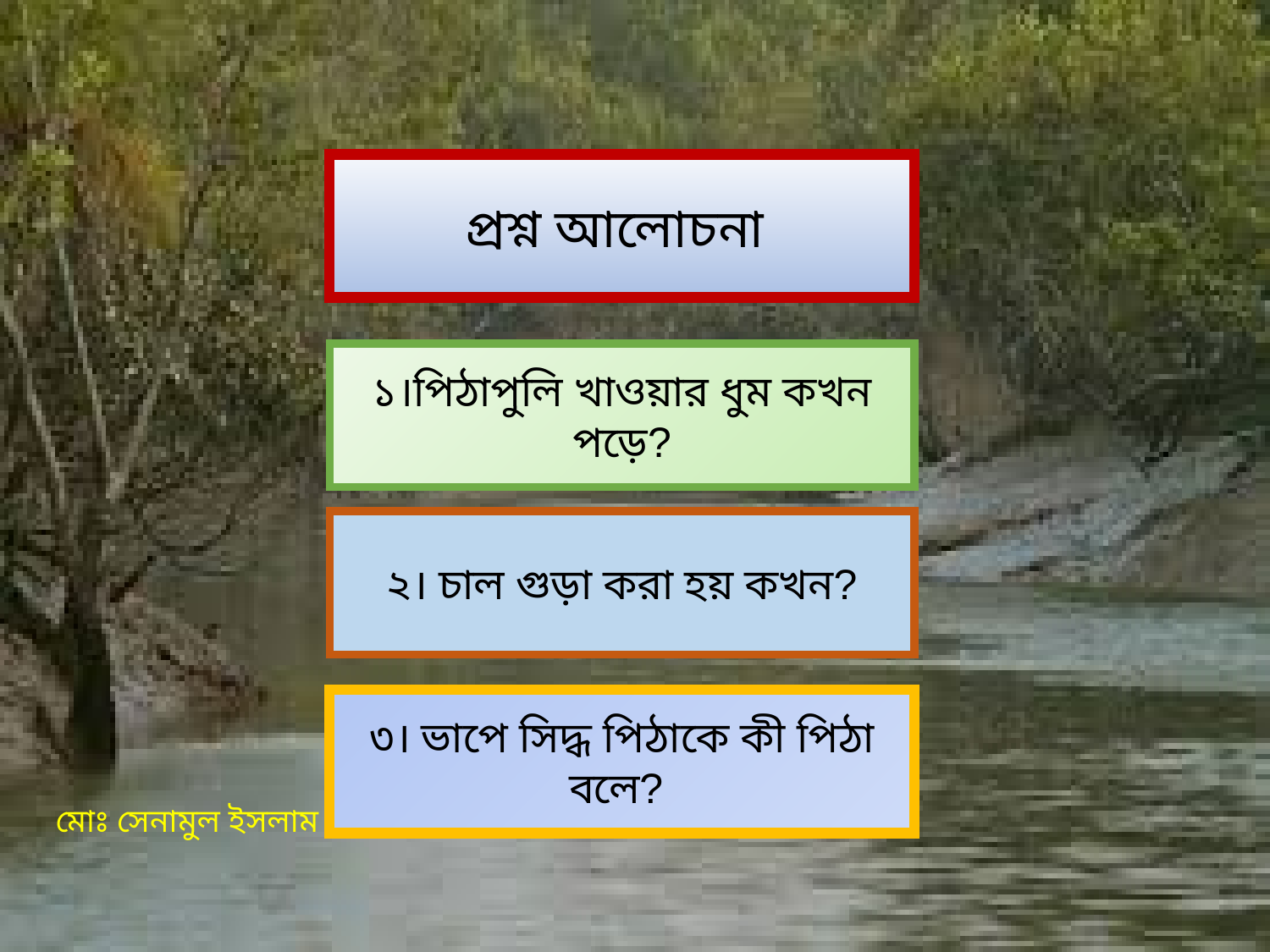

প্রশ্ন আলোচনা
১।পিঠাপুলি খাওয়ার ধুম কখন পড়ে?
২। চাল গুড়া করা হয় কখন?
৩। ভাপে সিদ্ধ পিঠাকে কী পিঠা বলে?